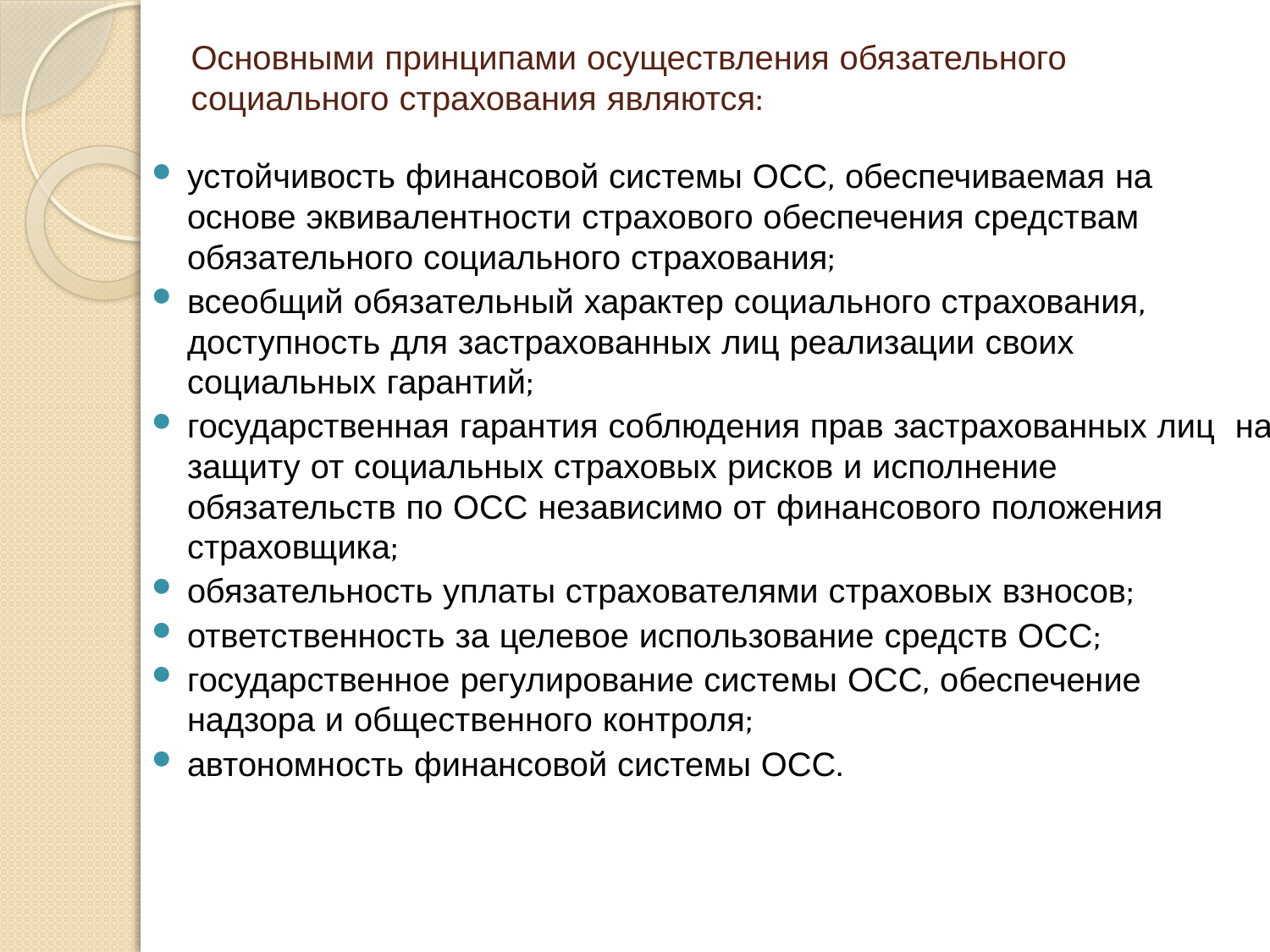

# Основными принципами осуществления обязательного социального страхования являются:
устойчивость финансовой системы ОСС, обеспечиваемая на
основе эквивалентности страхового обеспечения средствам
обязательного социального страхования;
всеобщий обязательный характер социального страхования,
доступность для застрахованных лиц реализации своих
социальных гарантий;
государственная гарантия соблюдения прав застрахованных лиц  на защиту от социальных страховых рисков и исполнение
обязательств по ОСС независимо от финансового положения
страховщика;
обязательность уплаты страхователями страховых взносов;
ответственность за целевое использование средств ОСС;
государственное регулирование системы ОСС, обеспечение
надзора и общественного контроля;
автономность финансовой системы ОСС.